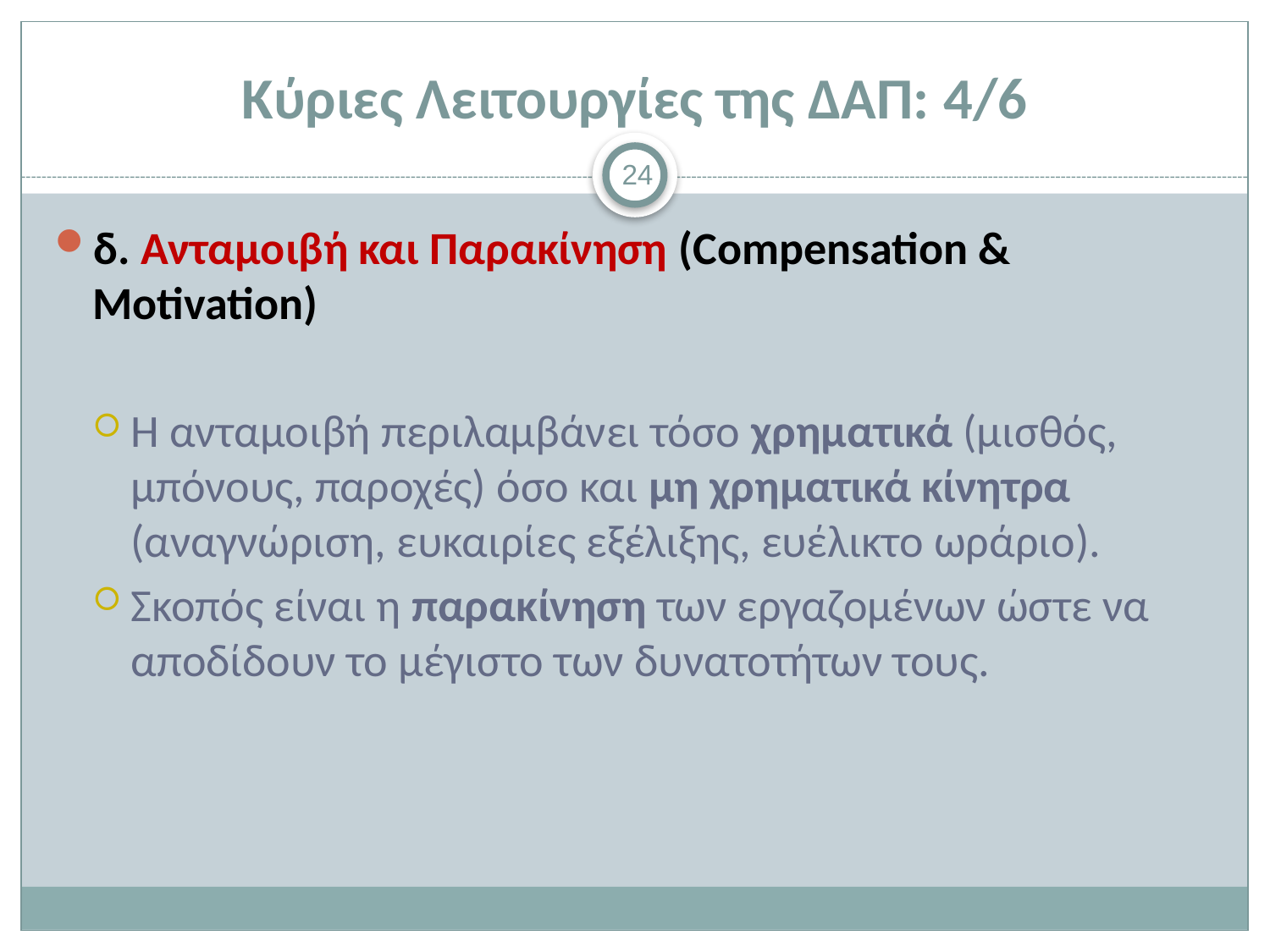

# Κύριες Λειτουργίες της ΔΑΠ: 4/6
24
δ. Ανταμοιβή και Παρακίνηση (Compensation & Motivation)

Η ανταμοιβή περιλαμβάνει τόσο χρηματικά (μισθός, μπόνους, παροχές) όσο και μη χρηματικά κίνητρα (αναγνώριση, ευκαιρίες εξέλιξης, ευέλικτο ωράριο).
Σκοπός είναι η παρακίνηση των εργαζομένων ώστε να αποδίδουν το μέγιστο των δυνατοτήτων τους.